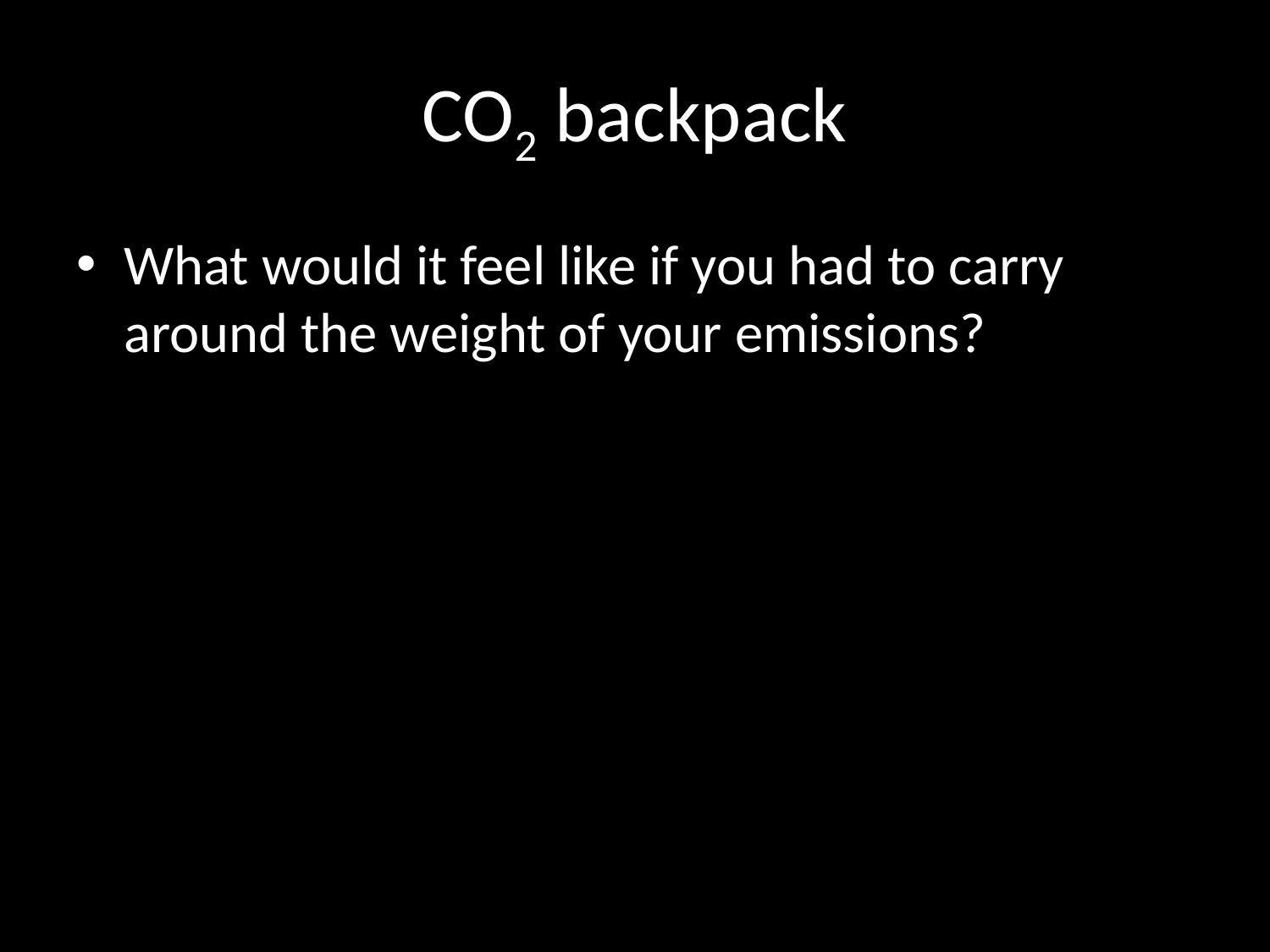

# CO2 backpack
What would it feel like if you had to carry around the weight of your emissions?